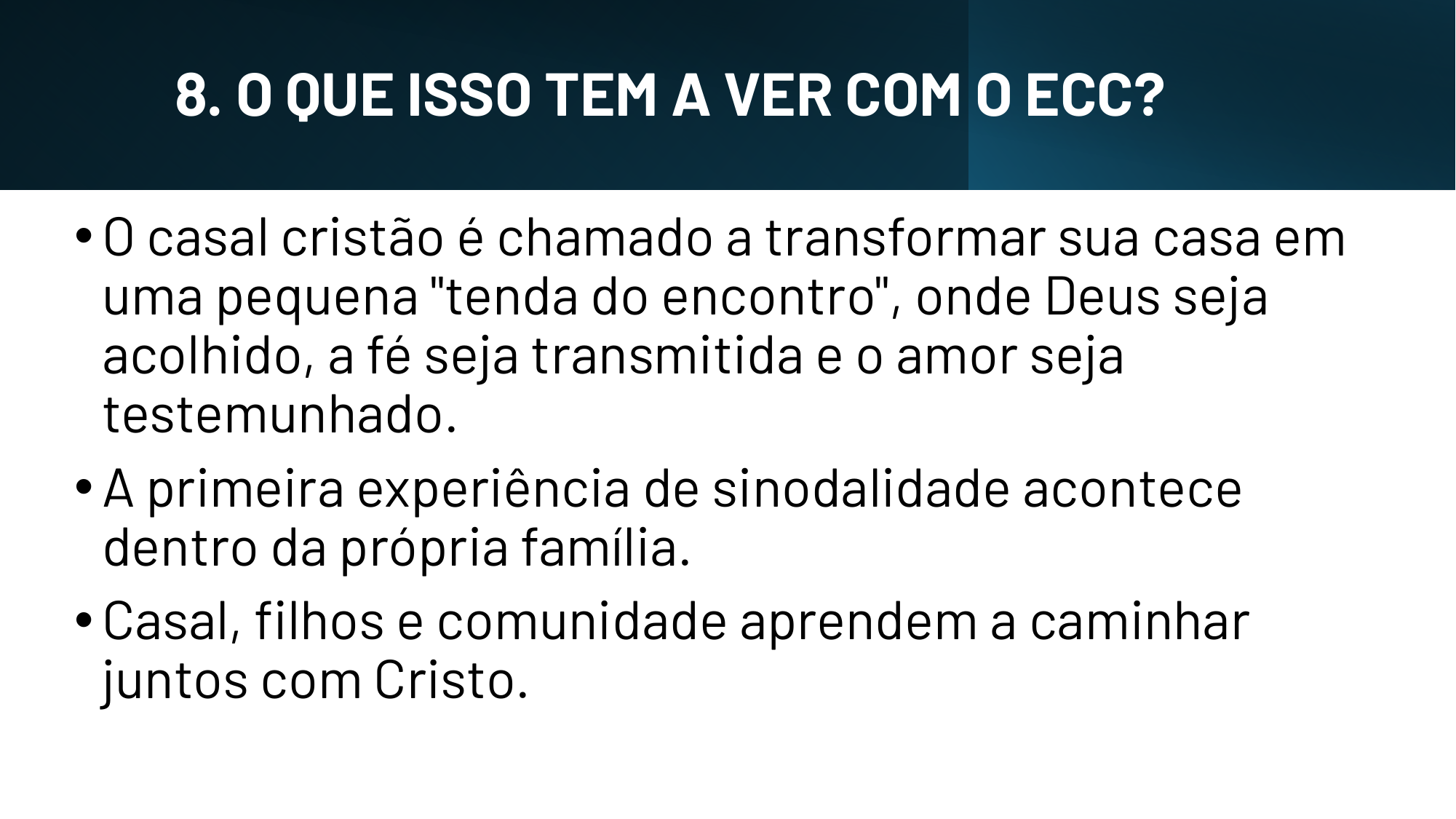

# 8. O QUE ISSO TEM A VER COM O ECC?
O casal cristão é chamado a transformar sua casa em uma pequena "tenda do encontro", onde Deus seja acolhido, a fé seja transmitida e o amor seja testemunhado.
A primeira experiência de sinodalidade acontece dentro da própria família.
Casal, filhos e comunidade aprendem a caminhar juntos com Cristo.